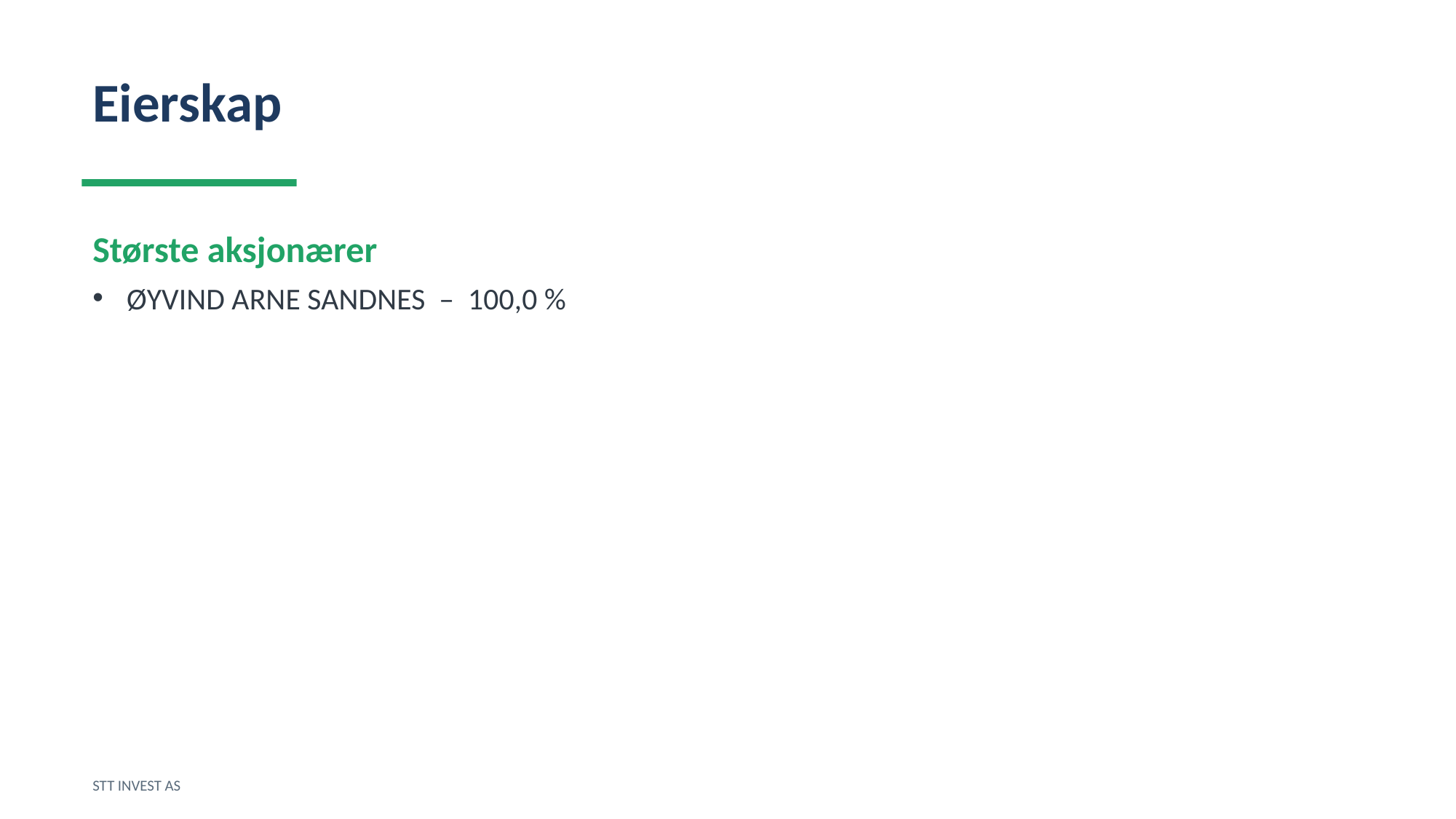

Eierskap

Største aksjonærer
ØYVIND ARNE SANDNES  –  100,0 %
STT INVEST AS